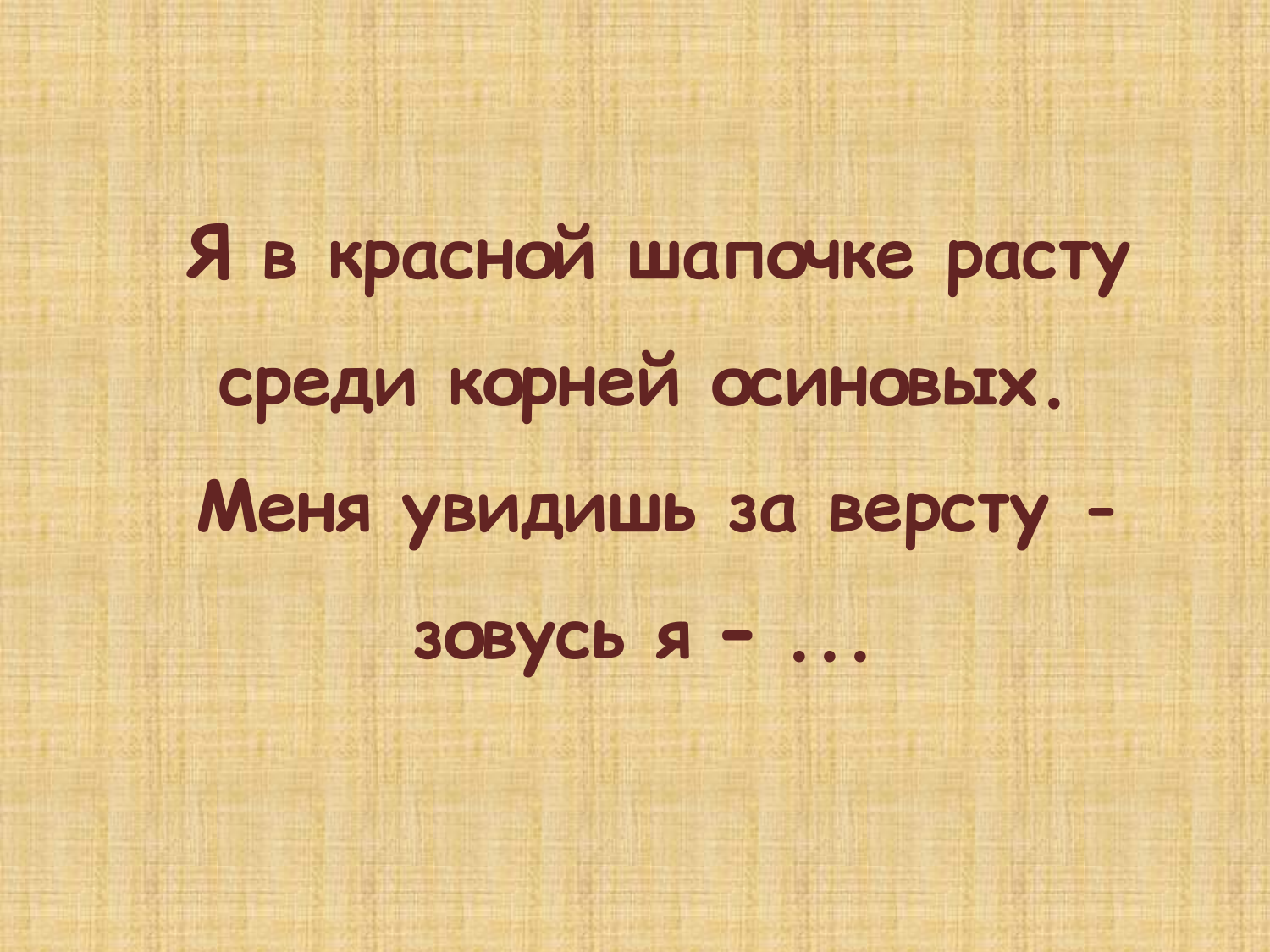

Я в красной шапочке расту среди корней осиновых.
Меня увидишь за версту - зовусь я – ...